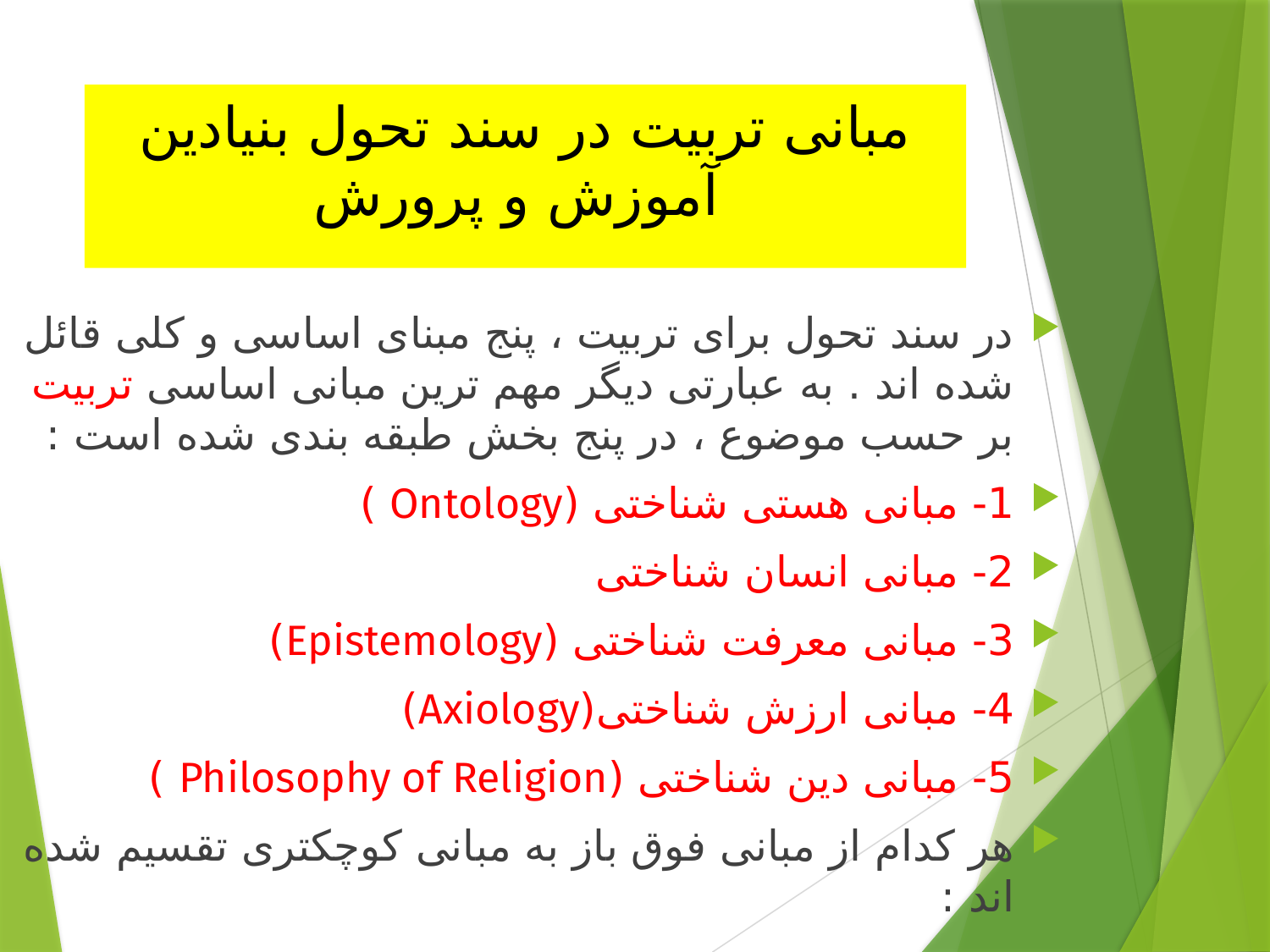

# مبانی تربیت در سند تحول بنیادین آموزش و پرورش
در سند تحول برای تربیت ، پنج مبنای اساسی و کلی قائل شده اند . به عبارتی دیگر مهم ترین مبانی اساسی تربیت بر حسب موضوع ، در پنج بخش طبقه بندی شده است :
1- مبانی هستی شناختی (Ontology )
2- مبانی انسان شناختی
3- مبانی معرفت شناختی (Epistemology)
4- مبانی ارزش شناختی(Axiology)
5- مبانی دین شناختی (Philosophy of Religion )
هر کدام از مبانی فوق باز به مبانی کوچکتری تقسیم شده اند :